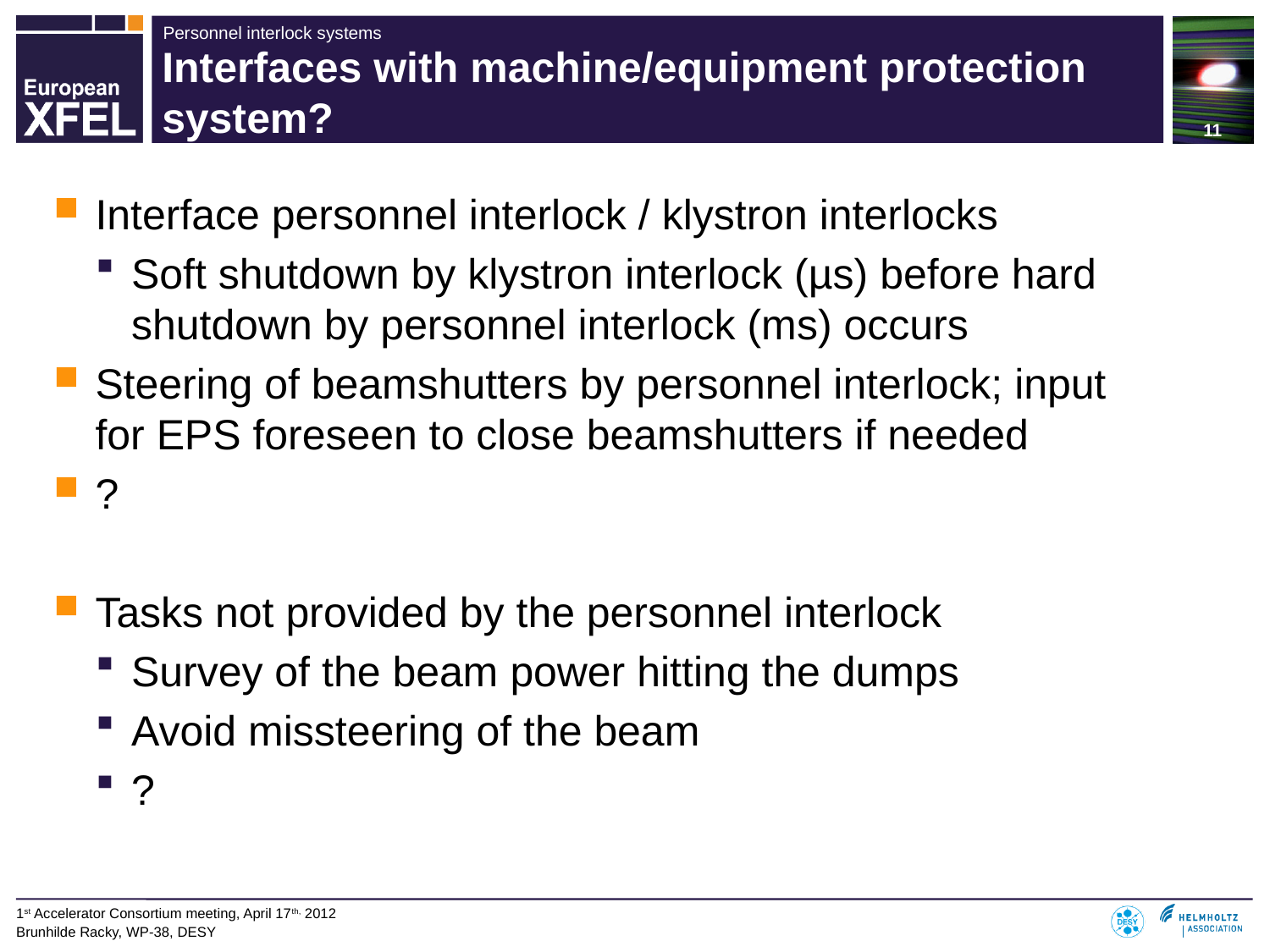

11
# Interfaces with machine/equipment protection system?
Interface personnel interlock / klystron interlocks
Soft shutdown by klystron interlock (µs) before hard shutdown by personnel interlock (ms) occurs
Steering of beamshutters by personnel interlock; input for EPS foreseen to close beamshutters if needed
?

Tasks not provided by the personnel interlock
Survey of the beam power hitting the dumps
Avoid missteering of the beam
?

1st Accelerator Consortium meeting, April 17th, 2012
Brunhilde Racky, WP-38, DESY